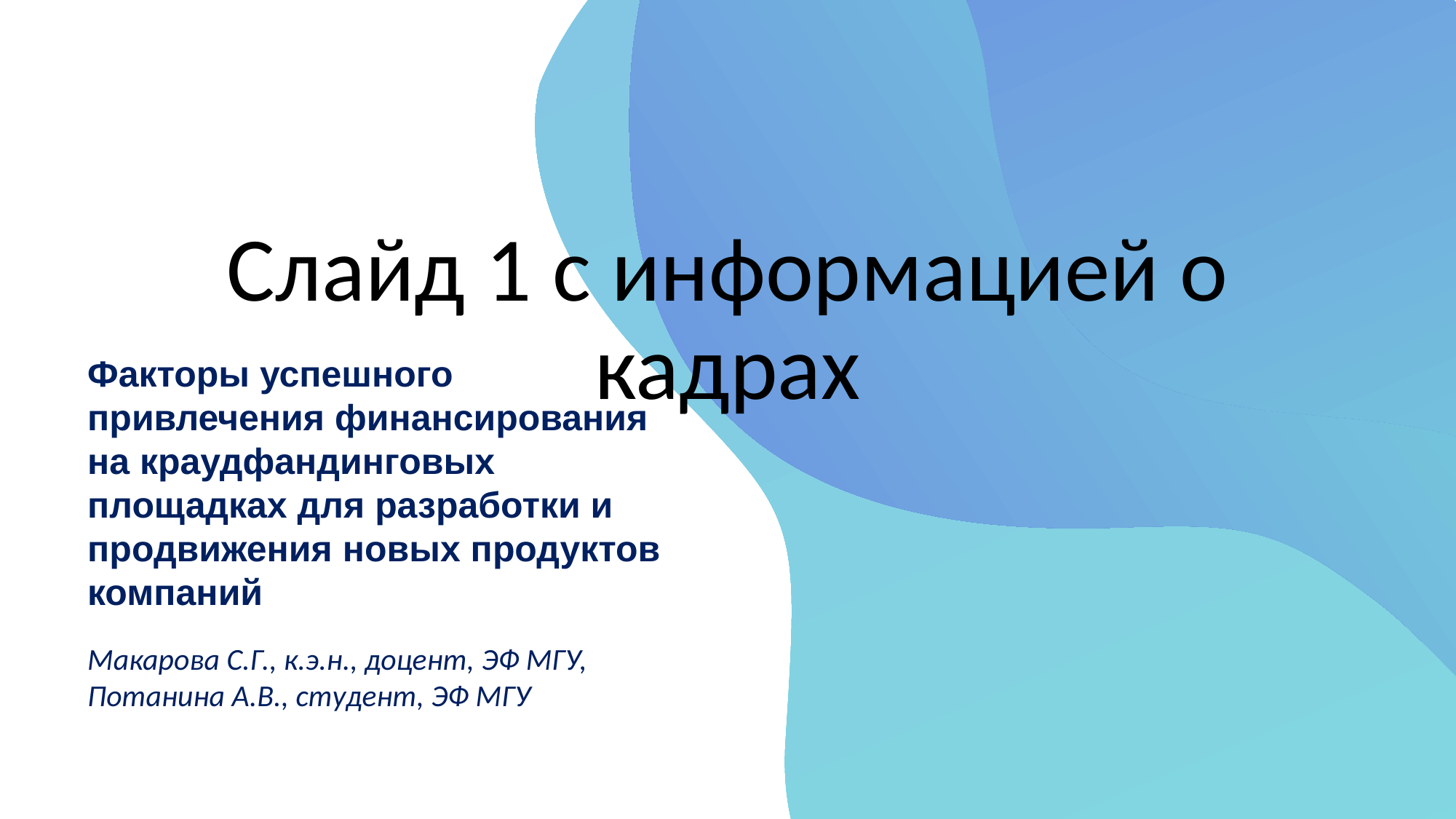

# Слайд 1 с информацией о кадрах
Факторы успешного привлечения финансирования на краудфандинговых площадках для разработки и продвижения новых продуктов компаний
Макарова С.Г., к.э.н., доцент, ЭФ МГУ, Потанина А.В., студент, ЭФ МГУ